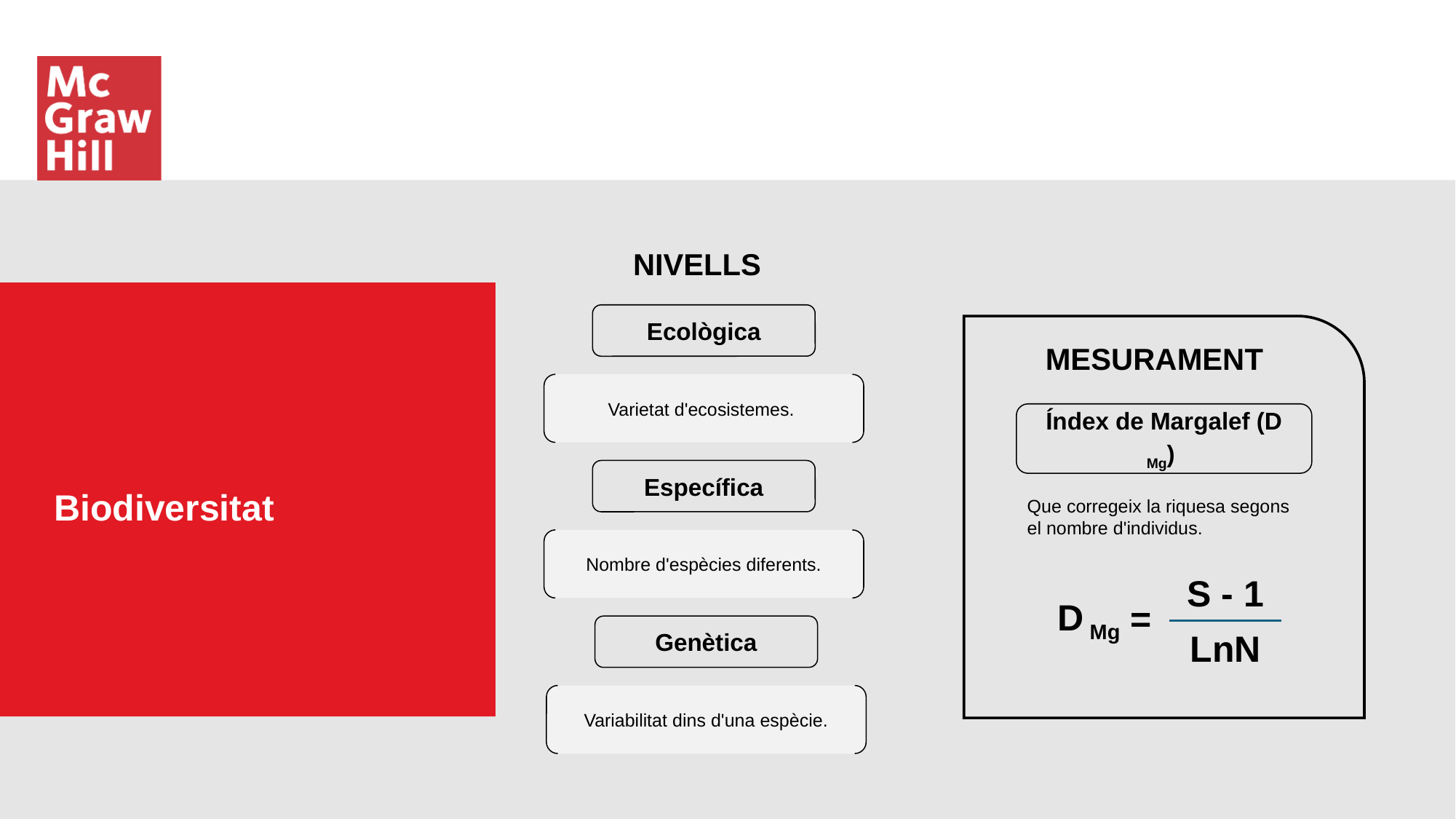

NIVELLS
Ecològica
MESURAMENT
Varietat d'ecosistemes.
Índex de Margalef (D Mg)
Específica
Biodiversitat
Que corregeix la riquesa segons el nombre d'individus.
Nombre d'espècies diferents.
S - 1
D Mg
=
LnN
Genètica
Variabilitat dins d'una espècie.